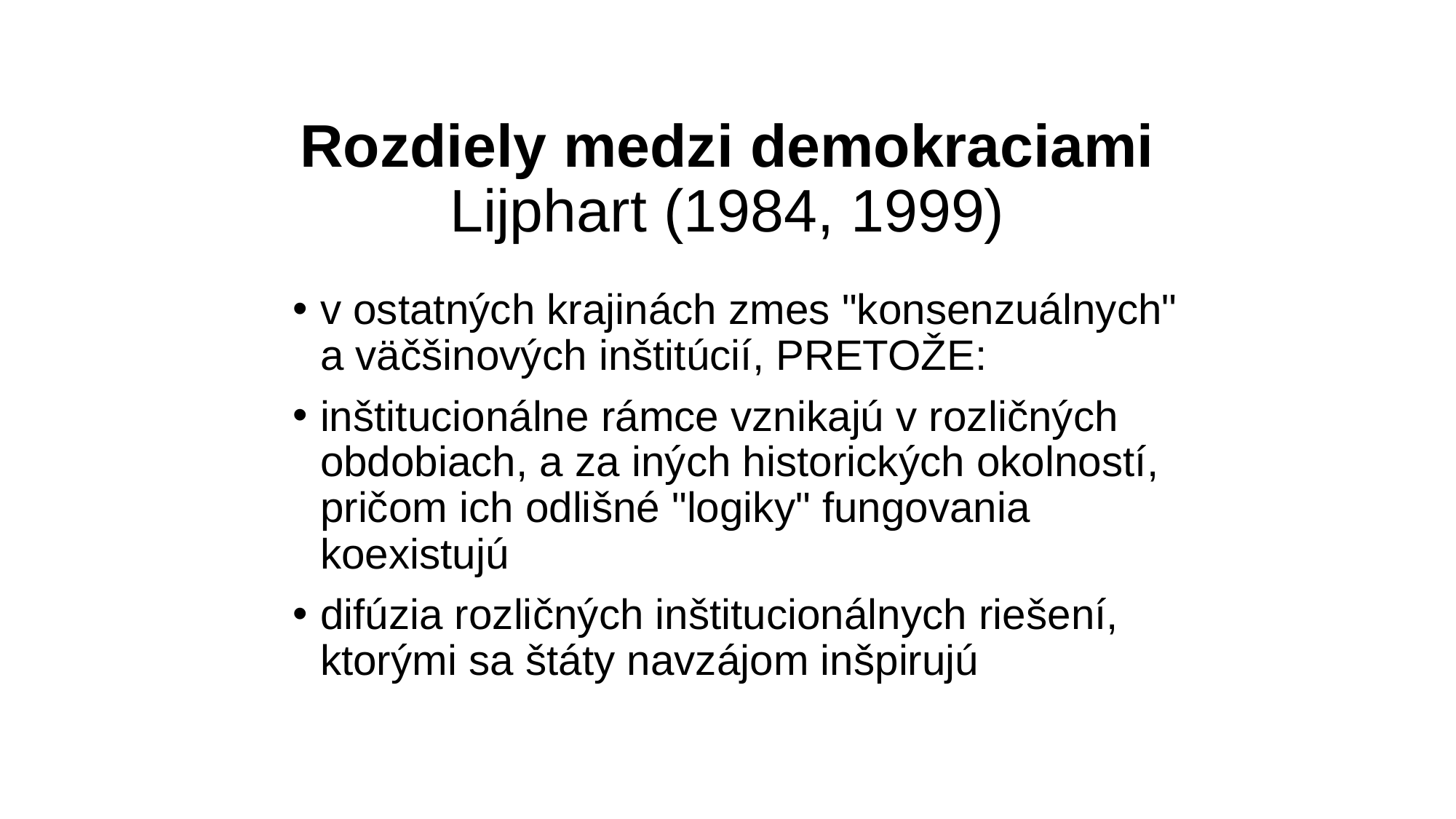

# Rozdiely medzi demokraciami Lijphart (1984, 1999)
v ostatných krajinách zmes "konsenzuálnych" a väčšinových inštitúcií, PRETOŽE:
inštitucionálne rámce vznikajú v rozličných obdobiach, a za iných historických okolností, pričom ich odlišné "logiky" fungovania koexistujú
difúzia rozličných inštitucionálnych riešení, ktorými sa štáty navzájom inšpirujú